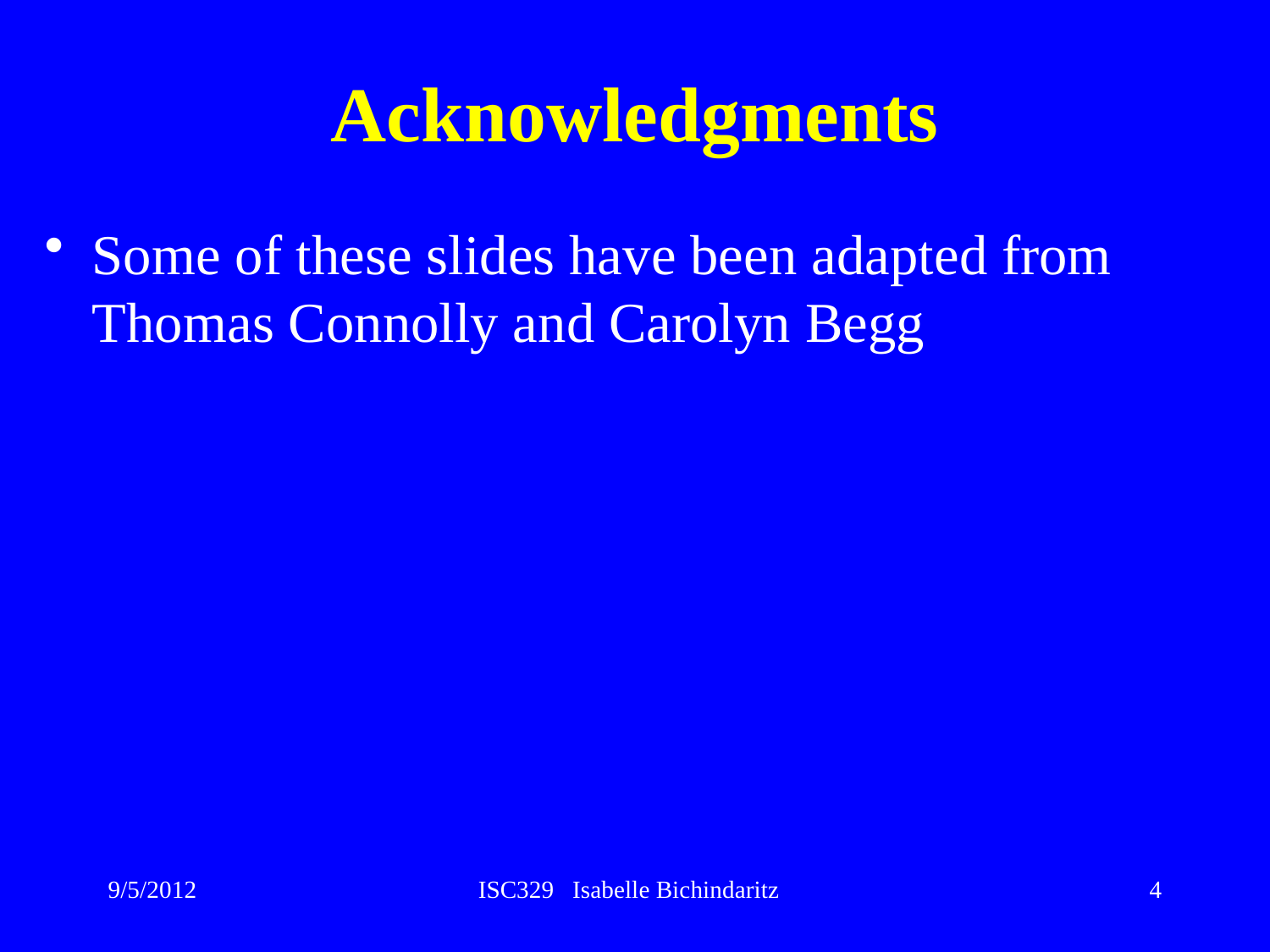

# Acknowledgments
Some of these slides have been adapted from Thomas Connolly and Carolyn Begg
9/5/2012
ISC329   Isabelle Bichindaritz
4